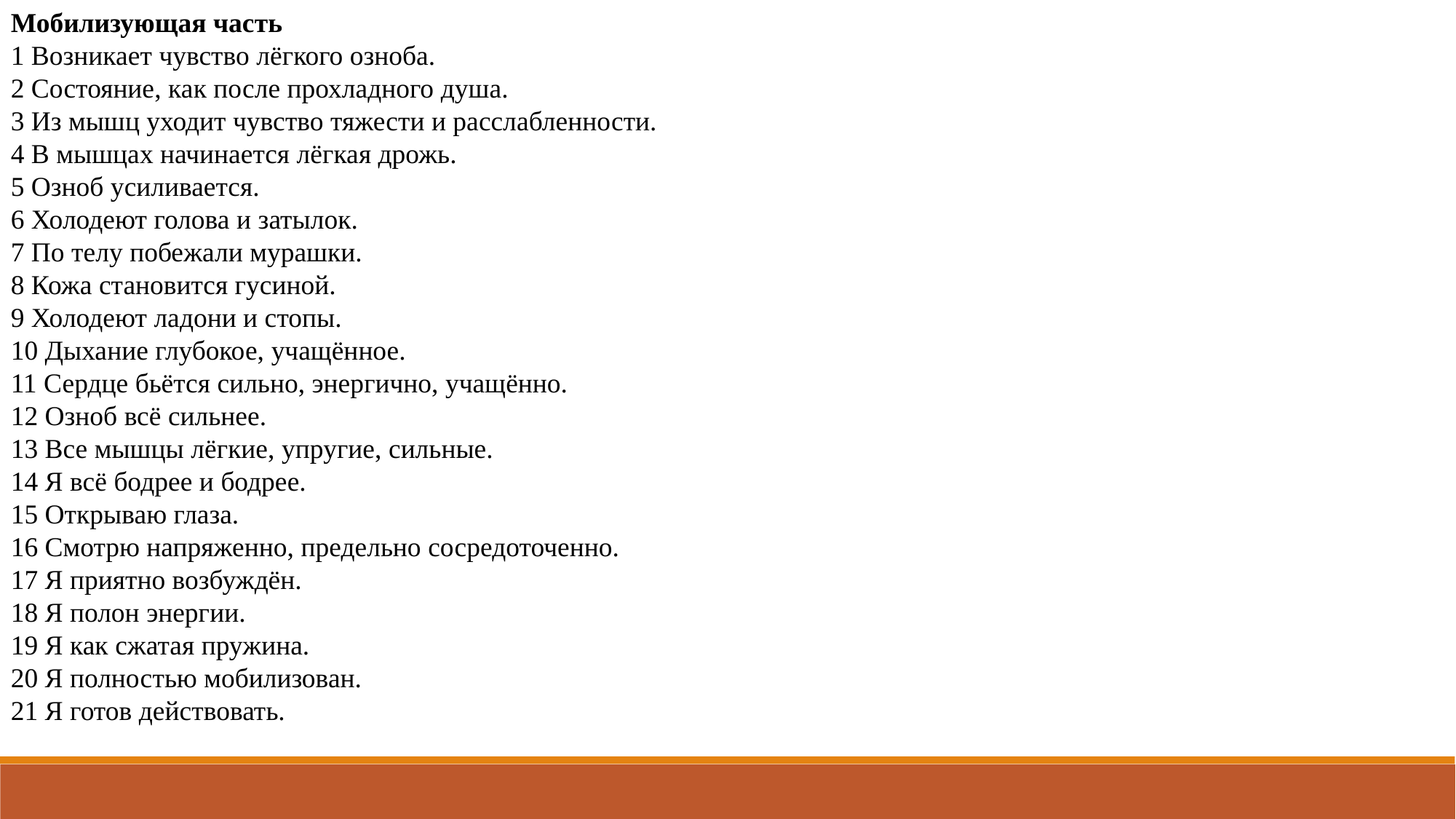

Мобилизующая часть
1 Возникает чувство лёгкого озноба.
2 Состояние, как после прохладного душа.
3 Из мышц уходит чувство тяжести и расслабленности.
4 В мышцах начинается лёгкая дрожь.
5 Озноб усиливается.
6 Холодеют голова и затылок.
7 По телу побежали мурашки.
8 Кожа становится гусиной.
9 Холодеют ладони и стопы.
10 Дыхание глубокое, учащённое.
11 Сердце бьётся сильно, энергично, учащённо.
12 Озноб всё сильнее.
13 Все мышцы лёгкие, упругие, сильные.
14 Я всё бодрее и бодрее.
15 Открываю глаза.
16 Смотрю напряженно, предельно сосредоточенно.
17 Я приятно возбуждён.
18 Я полон энергии.
19 Я как сжатая пружина.
20 Я полностью мобилизован.
21 Я готов действовать.